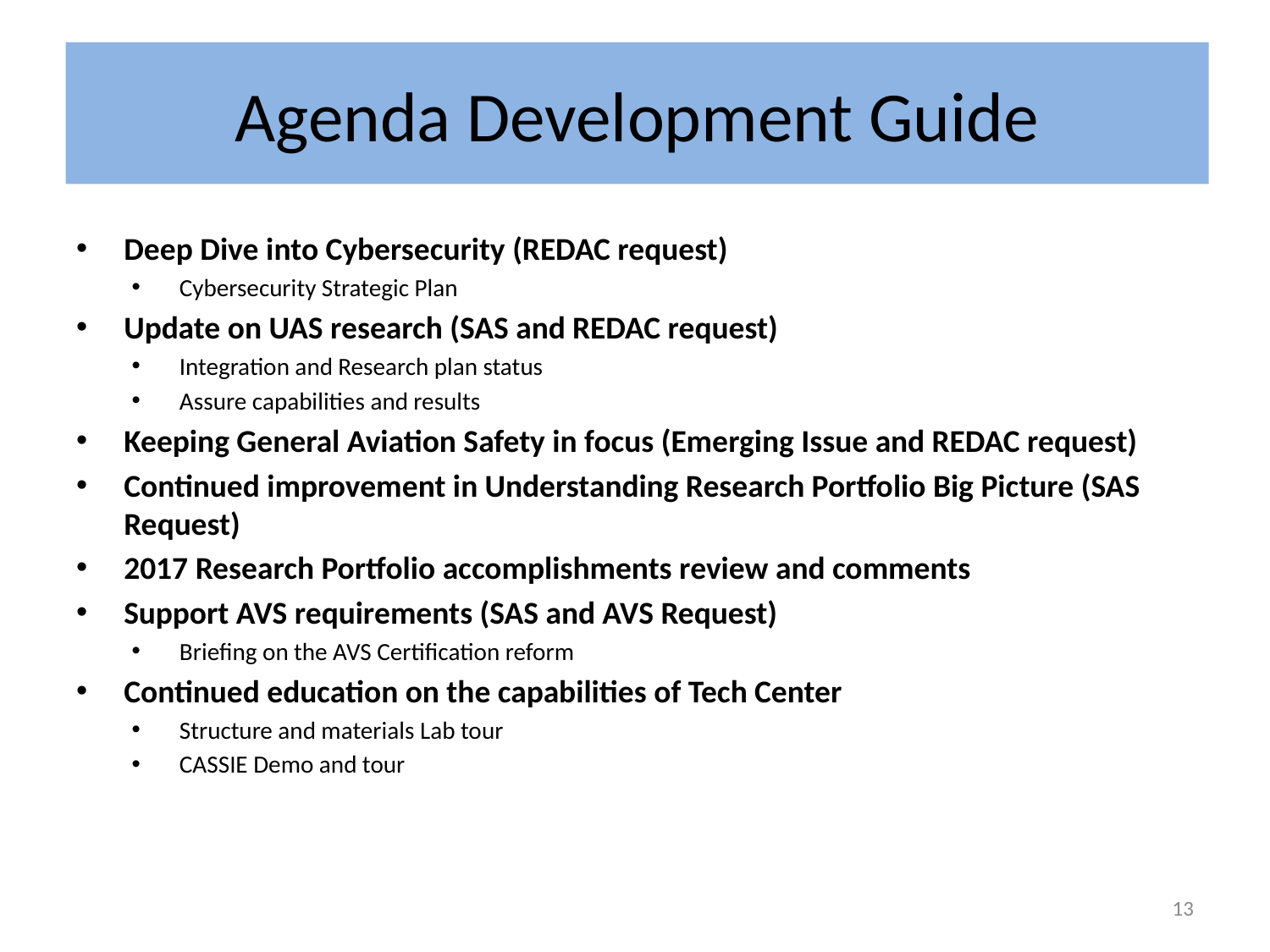

# Agenda Development Guide
Deep Dive into Cybersecurity (REDAC request)
Cybersecurity Strategic Plan
Update on UAS research (SAS and REDAC request)
Integration and Research plan status
Assure capabilities and results
Keeping General Aviation Safety in focus (Emerging Issue and REDAC request)
Continued improvement in Understanding Research Portfolio Big Picture (SAS Request)
2017 Research Portfolio accomplishments review and comments
Support AVS requirements (SAS and AVS Request)
Briefing on the AVS Certification reform
Continued education on the capabilities of Tech Center
Structure and materials Lab tour
CASSIE Demo and tour

13